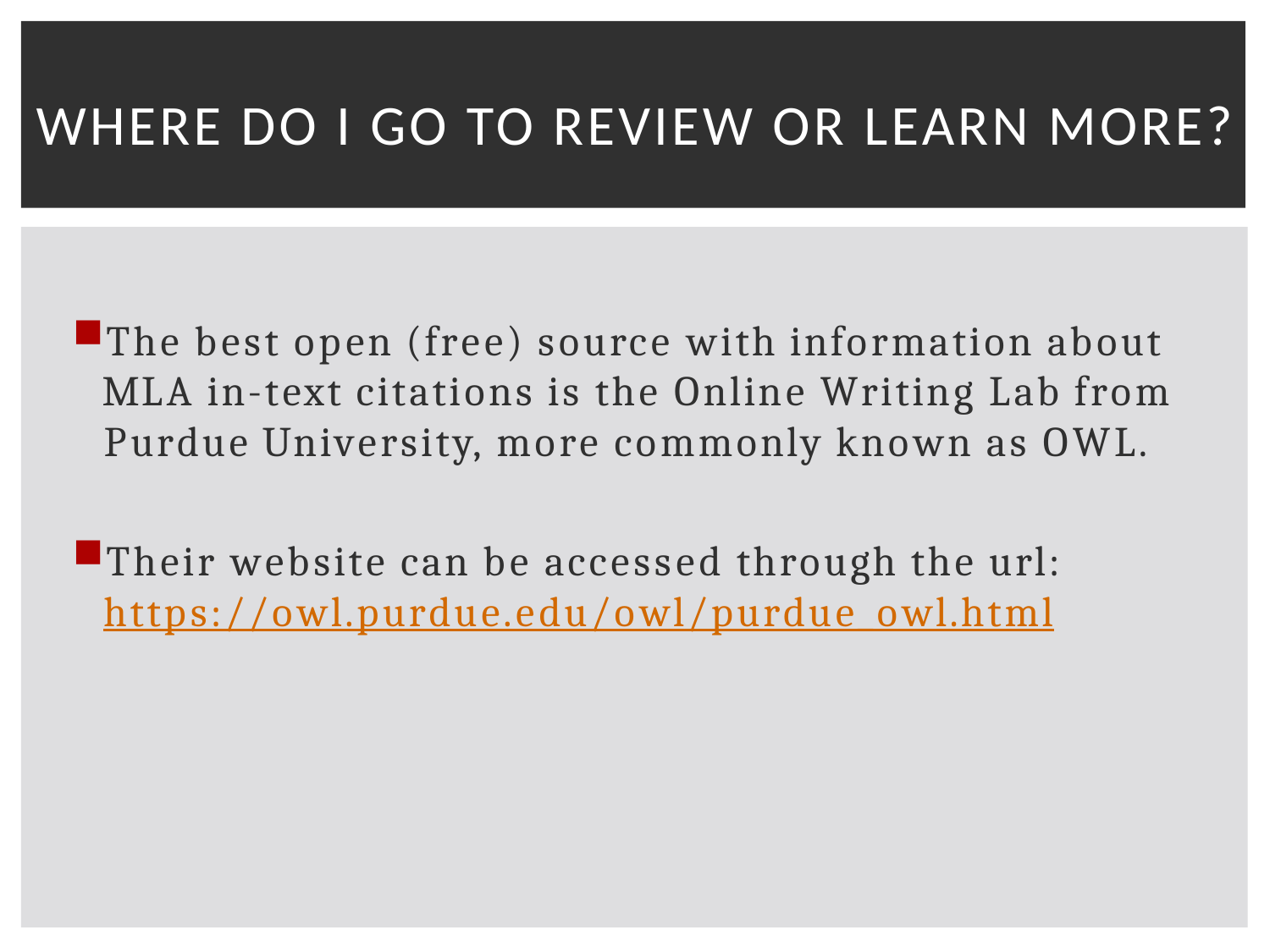

# Where do I go to Review or Learn More?
The best open (free) source with information about MLA in-text citations is the Online Writing Lab from Purdue University, more commonly known as OWL.

Their website can be accessed through the url: https://owl.purdue.edu/owl/purdue_owl.html